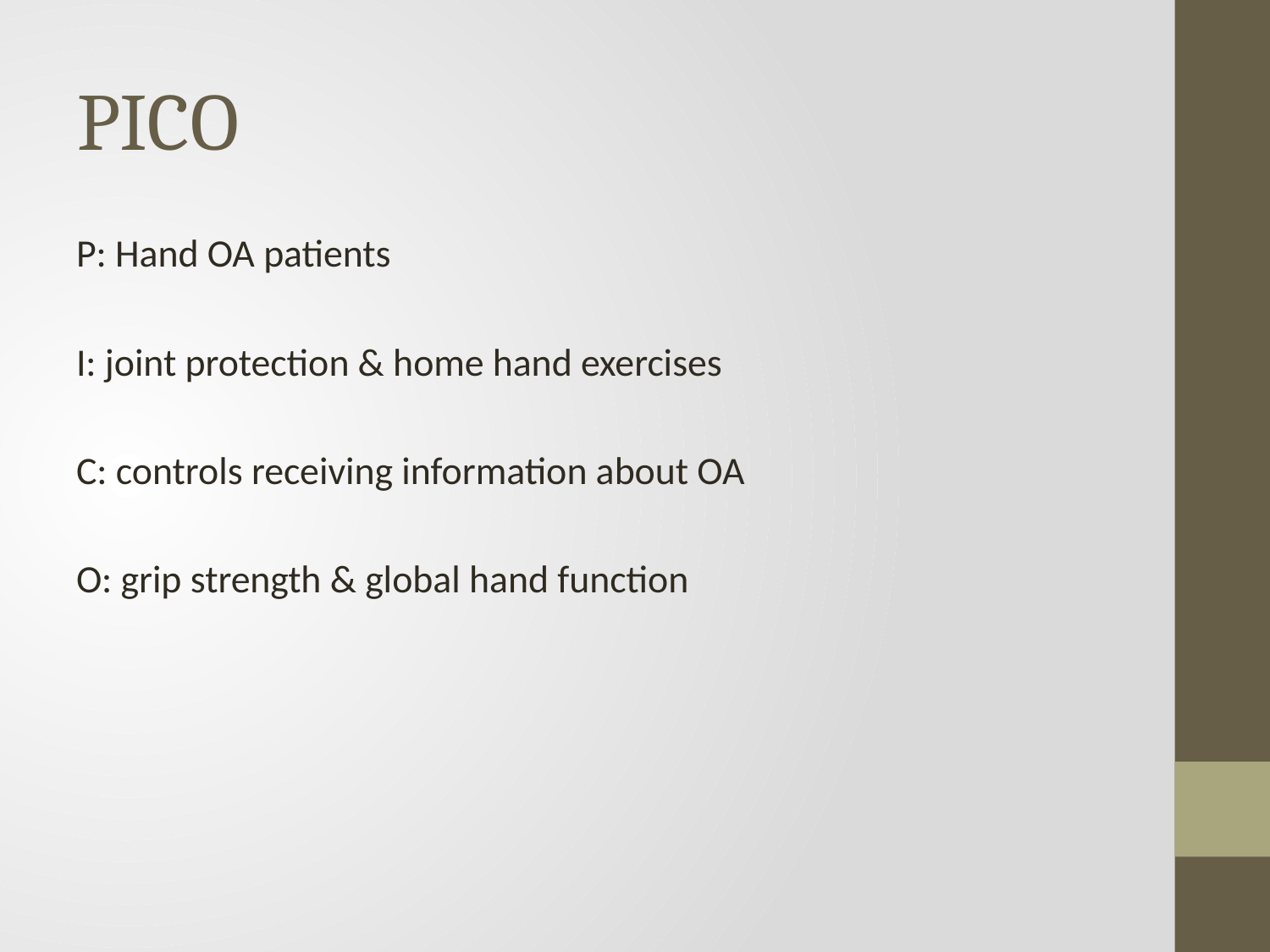

# PICO
P: Hand OA patients

I: joint protection & home hand exercises

C: controls receiving information about OA

O: grip strength & global hand function